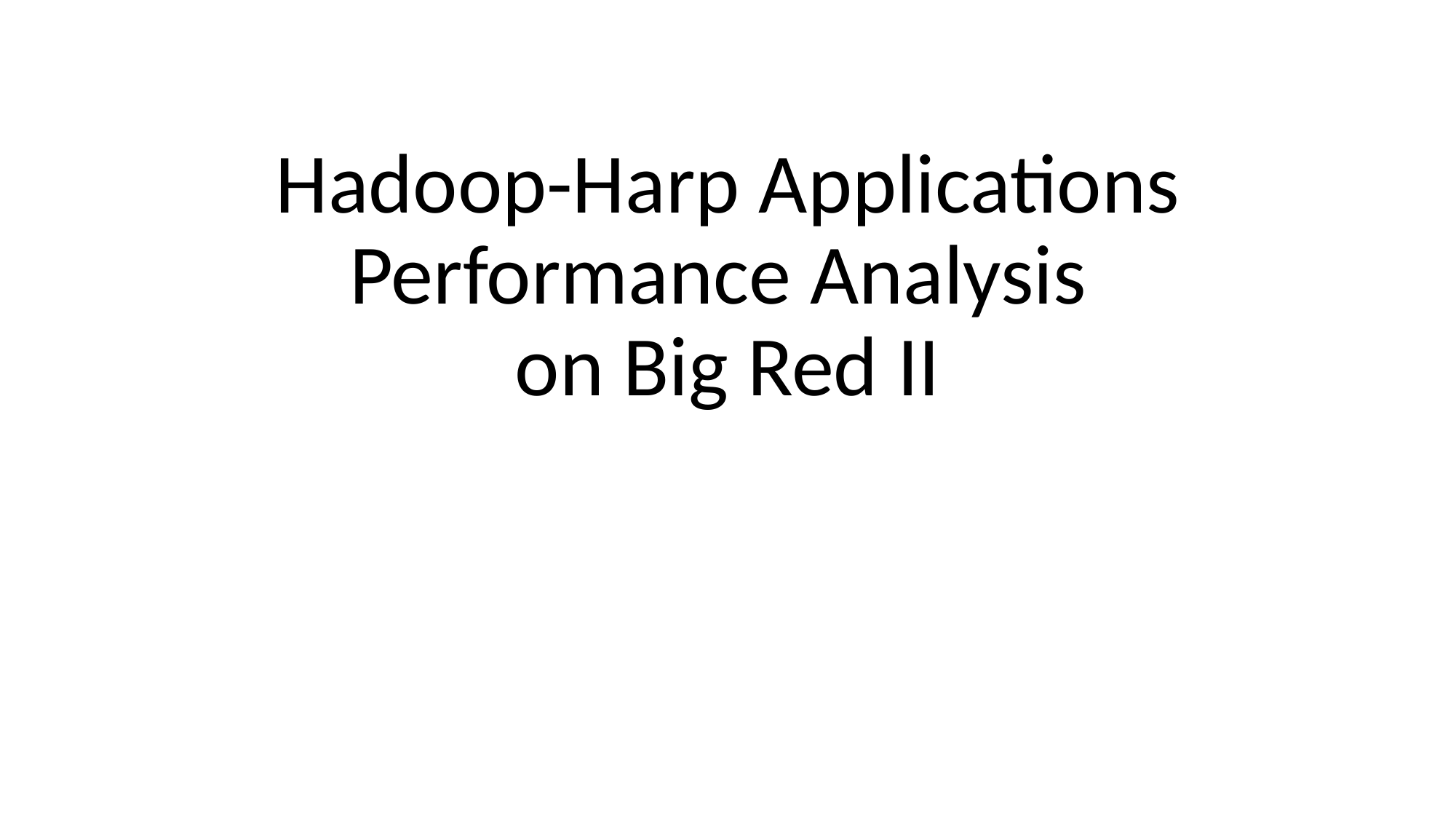

# Hadoop-Harp Applications Performance Analysis on Big Red II